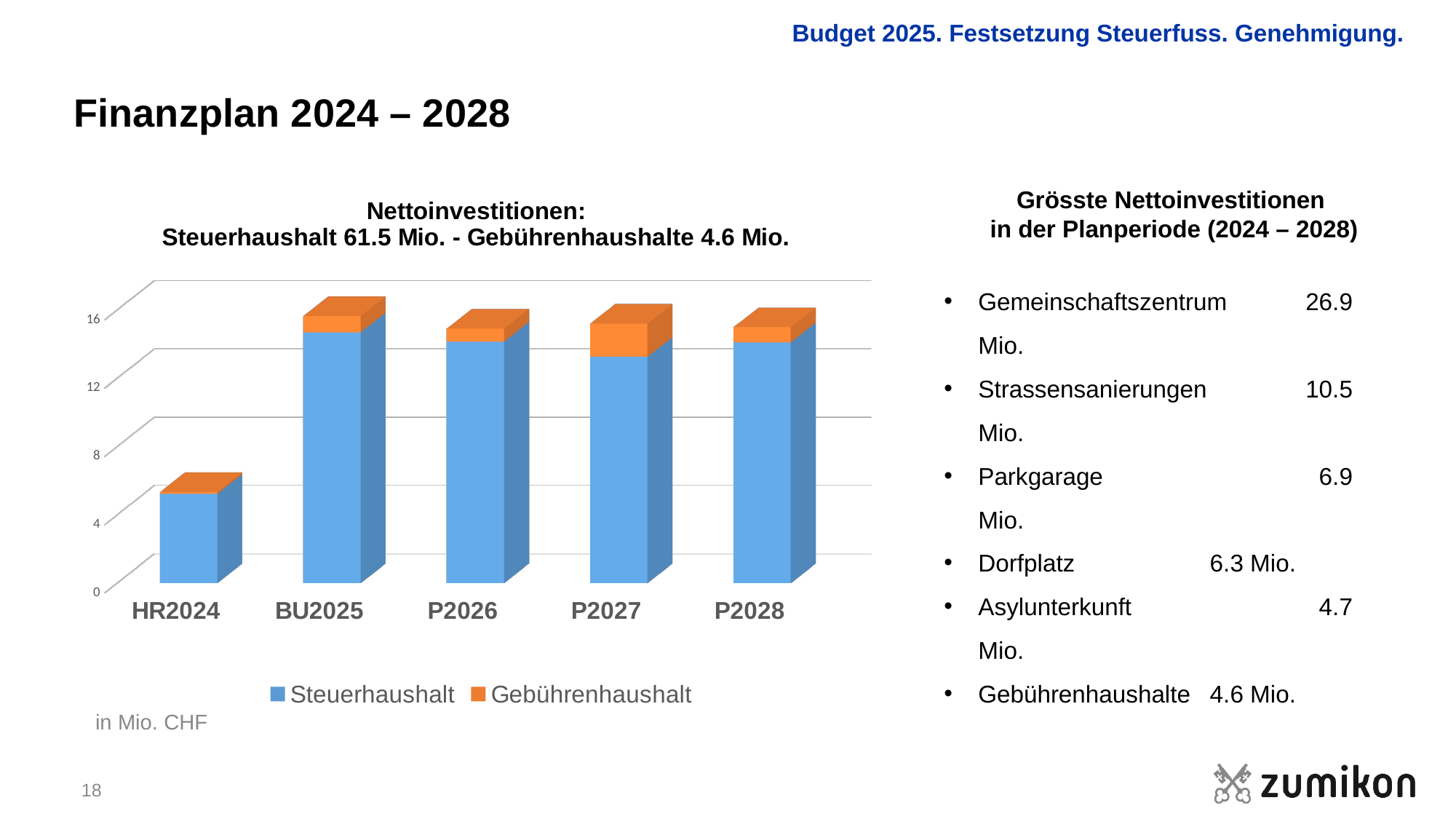

Budget 2025. Festsetzung Steuerfuss. Genehmigung.

# Finanzplan 2024 – 2028

[unsupported chart]

Grösste Nettoinvestitionen
in der Planperiode (2024 – 2028)

Gemeinschaftszentrum 	26.9 Mio.
Strassensanierungen	10.5 Mio.
Parkgarage		  6.9 Mio.
Dorfplatz		  6.3 Mio.
Asylunterkunft		  4.7 Mio.
Gebührenhaushalte	  4.6 Mio.

in Mio. CHF